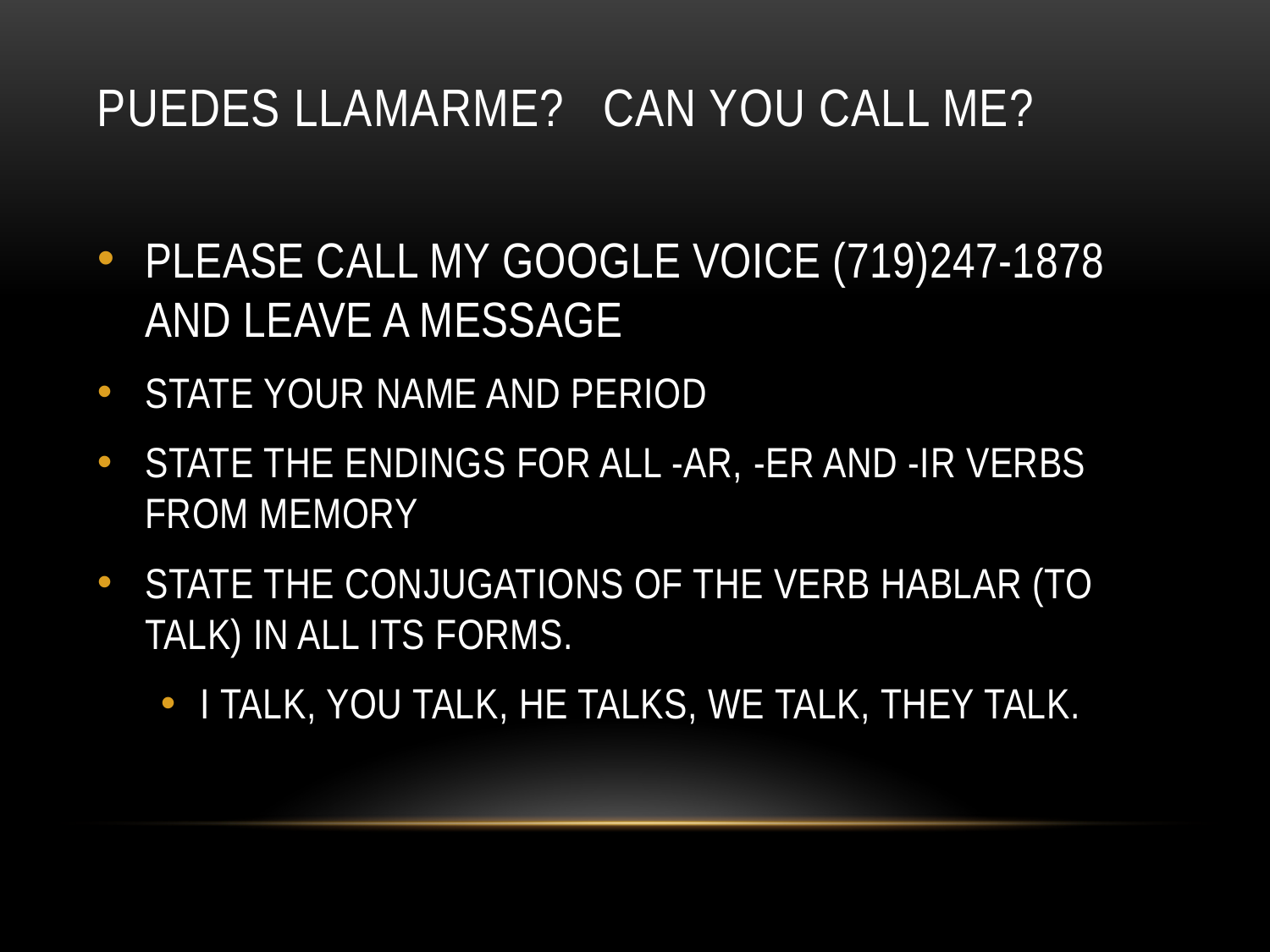

# PUEDES LLAMARME?   CAN YOU CALL ME?
PLEASE CALL MY GOOGLE VOICE (719)247-1878 AND LEAVE A MESSAGE
STATE YOUR NAME AND PERIOD
STATE THE ENDINGS FOR ALL -AR, -ER AND -IR VERBS FROM MEMORY
STATE THE CONJUGATIONS OF THE VERB HABLAR (TO TALK) IN ALL ITS FORMS.
I TALK, YOU TALK, HE TALKS, WE TALK, THEY TALK.